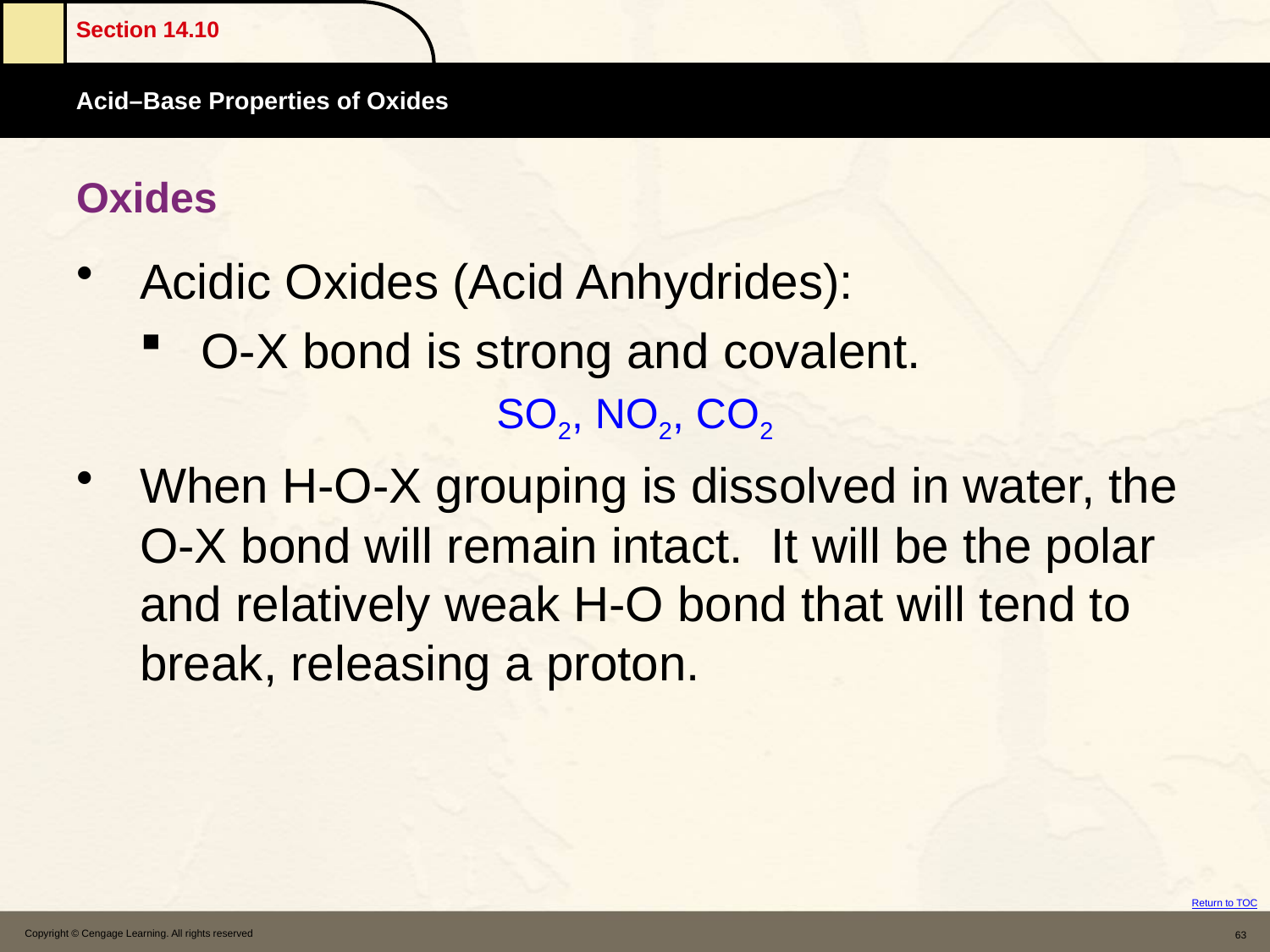

# Oxides
Acidic Oxides (Acid Anhydrides):
O-X bond is strong and covalent.
SO2, NO2, CO2
When H-O-X grouping is dissolved in water, the O-X bond will remain intact.  It will be the polar and relatively weak H-O bond that will tend to break, releasing a proton.

Copyright © Cengage Learning. All rights reserved
63